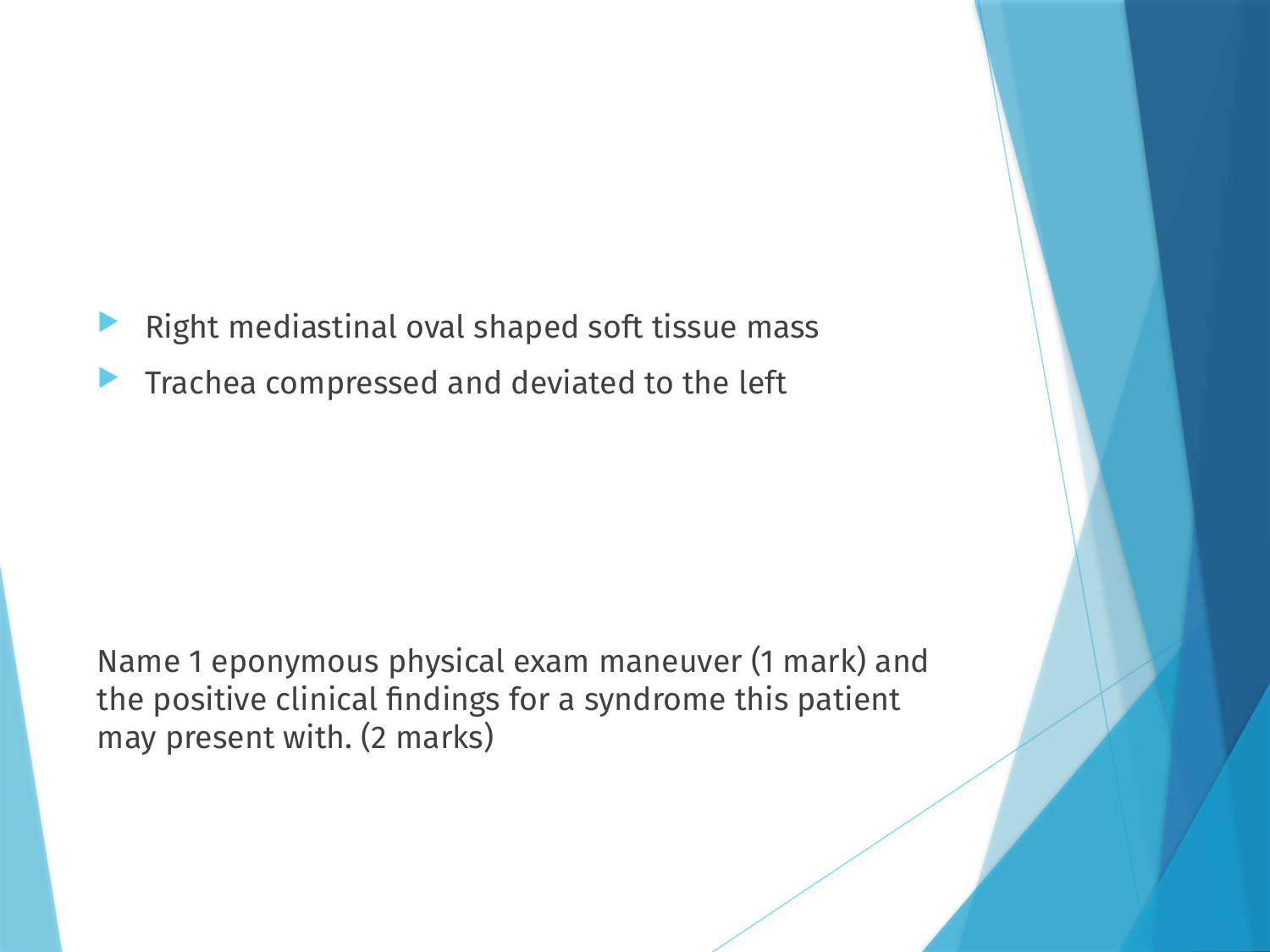

Right mediastinal oval shaped soft tissue mass
Trachea compressed and deviated to the left

Name 1 eponymous physical exam maneuver (1 mark) and the positive clinical findings for a syndrome this patient may present with. (2 marks)